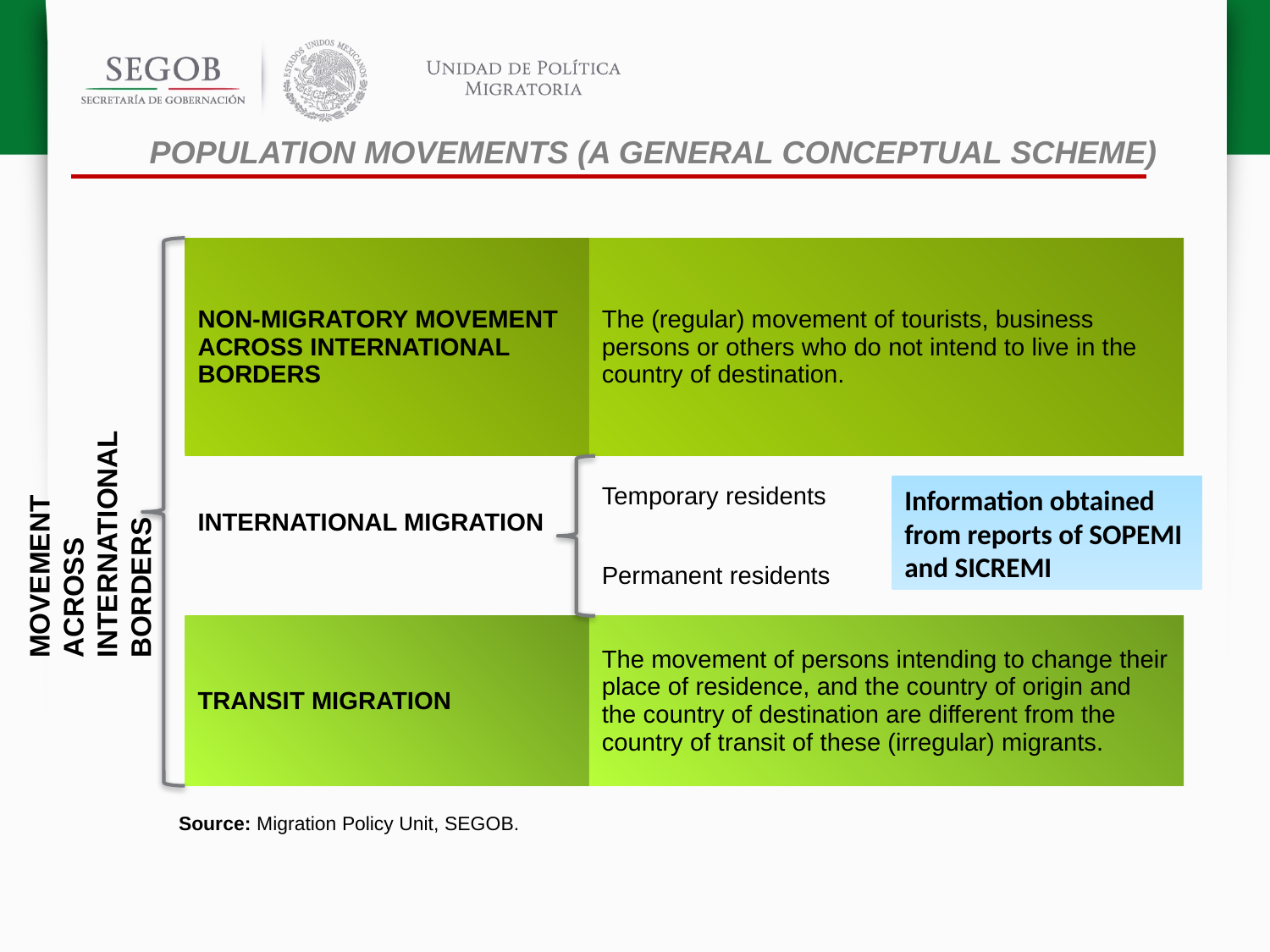

Population Movements (A General Conceptual Scheme)

| NON-MIGRATORY MOVEMENT ACROSS INTERNATIONAL BORDERS | The (regular) movement of tourists, business persons or others who do not intend to live in the country of destination. |
| --- | --- |
| INTERNATIONAL MIGRATION | Temporary residents |
|  | Permanent residents |
| TRANSIT MIGRATION | The movement of persons intending to change their place of residence, and the country of origin and the country of destination are different from the country of transit of these (irregular) migrants. |
MOVEMENT ACROSS INTERNATIONAL BORDERS

Information obtained from reports of SOPEMI and SICREMI
Source: Migration Policy Unit, SEGOB.
9